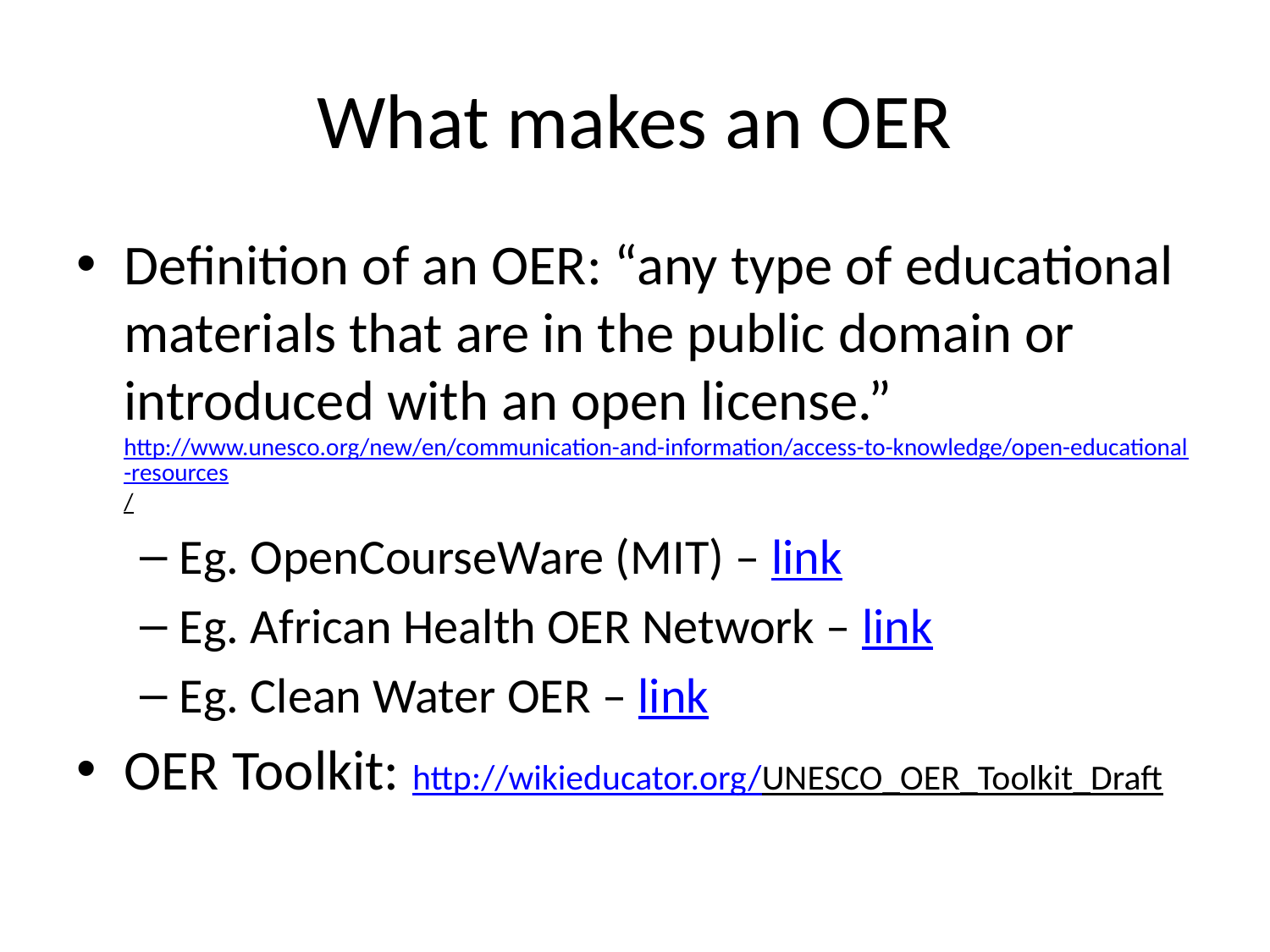

# What makes an OER
Definition of an OER: “any type of educational materials that are in the public domain or introduced with an open license.”  http://www.unesco.org/new/en/communication-and-information/access-to-knowledge/open-educational-resources/
Eg. OpenCourseWare (MIT) – link
Eg. African Health OER Network – link
Eg. Clean Water OER – link
OER Toolkit: http://wikieducator.org/UNESCO_OER_Toolkit_Draft